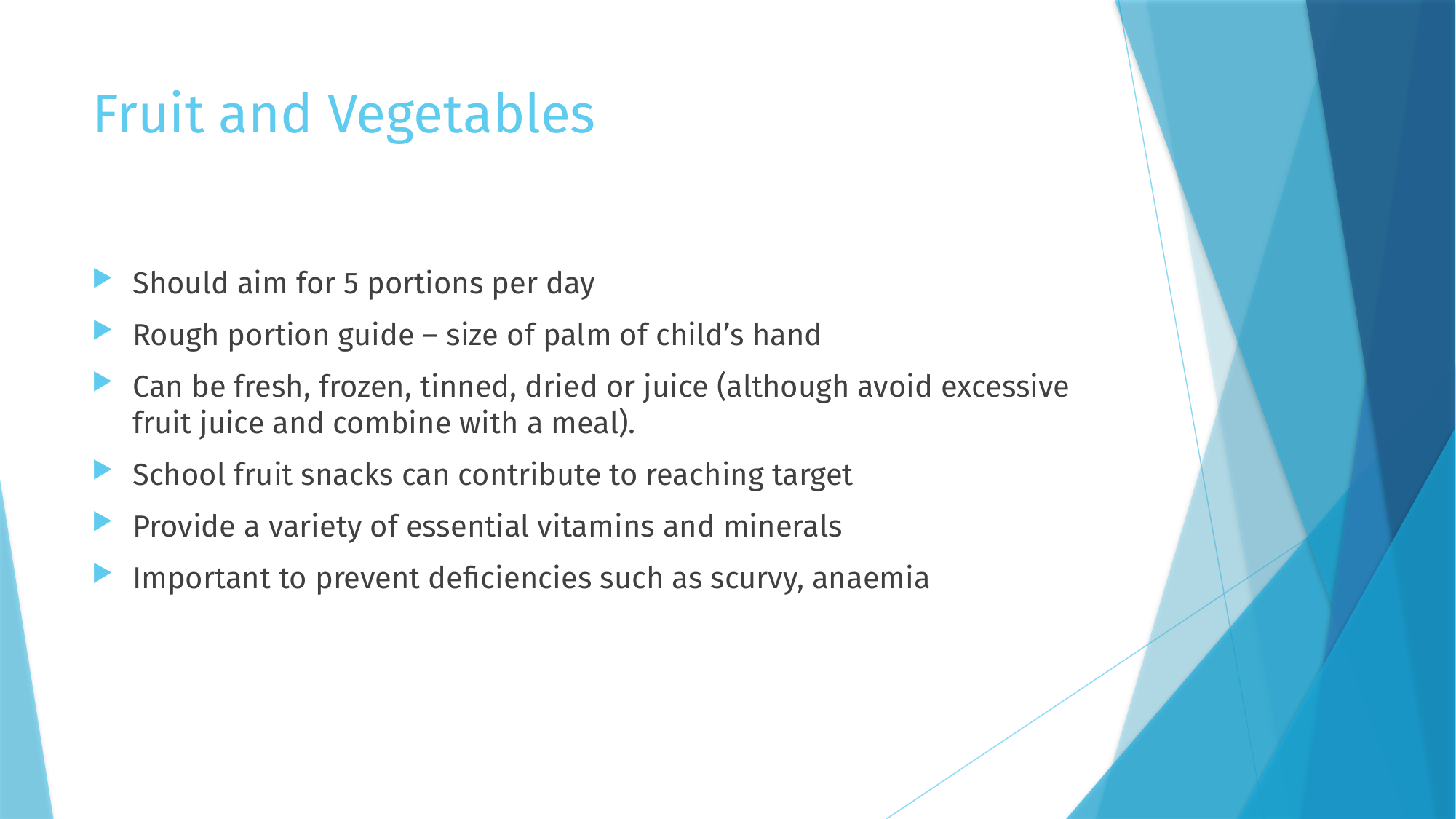

# Fruit and Vegetables
Should aim for 5 portions per day
Rough portion guide – size of palm of child’s hand
Can be fresh, frozen, tinned, dried or juice (although avoid excessive fruit juice and combine with a meal).
School fruit snacks can contribute to reaching target
Provide a variety of essential vitamins and minerals
Important to prevent deficiencies such as scurvy, anaemia